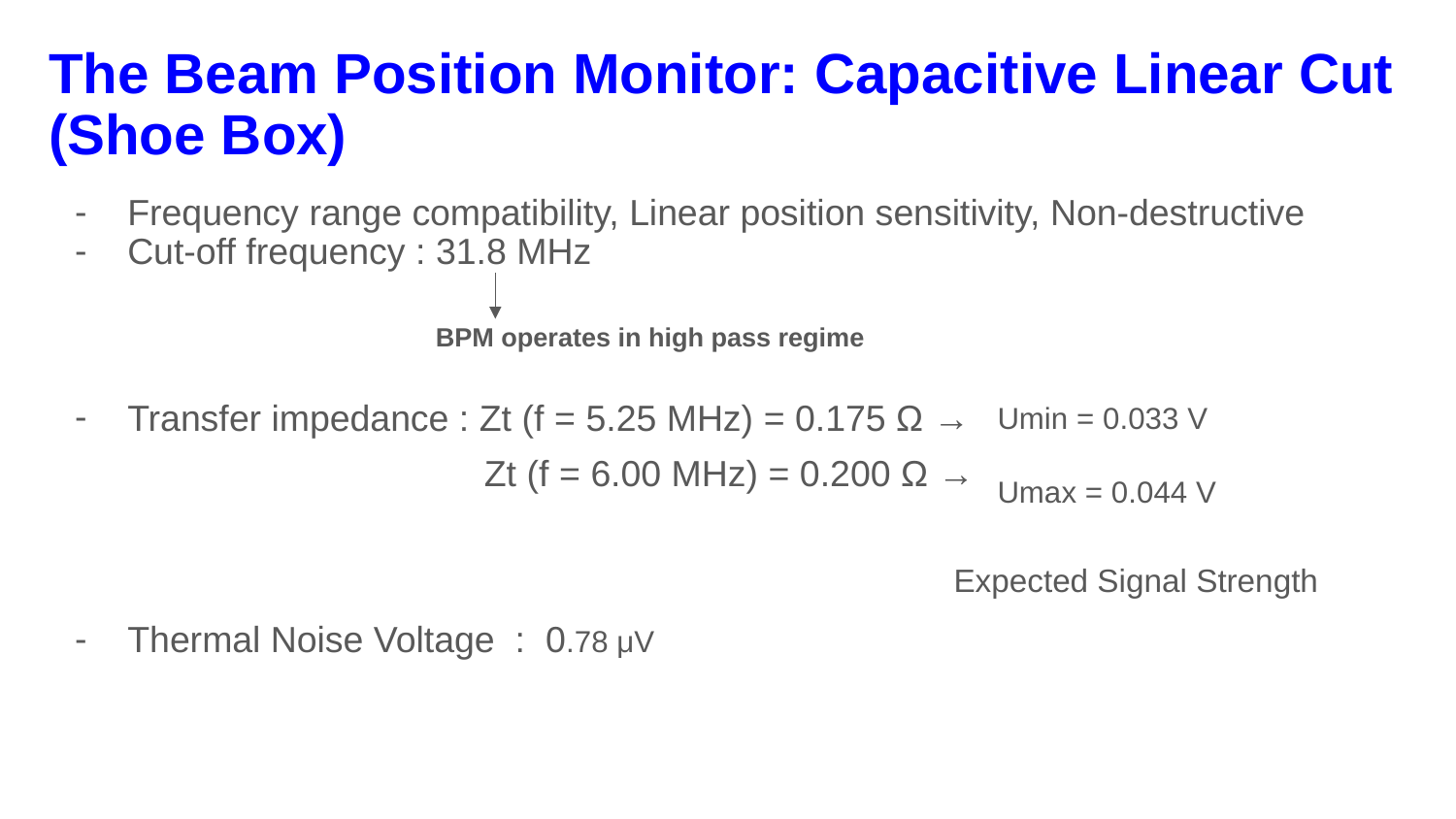

# The Beam Position Monitor: Capacitive Linear Cut (Shoe Box)

Frequency range compatibility, Linear position sensitivity, Non-destructive
Cut-off frequency : 31.8 MHz

Transfer impedance : Zt (f = 5.25 MHz) = 0.175 Ω →
                                   Zt (f = 6.00 MHz) = 0.200 Ω →

Thermal Noise Voltage  :  0.78 μV
BPM operates in high pass regime
Umin = 0.033 V
Umax = 0.044 V
Expected Signal Strength